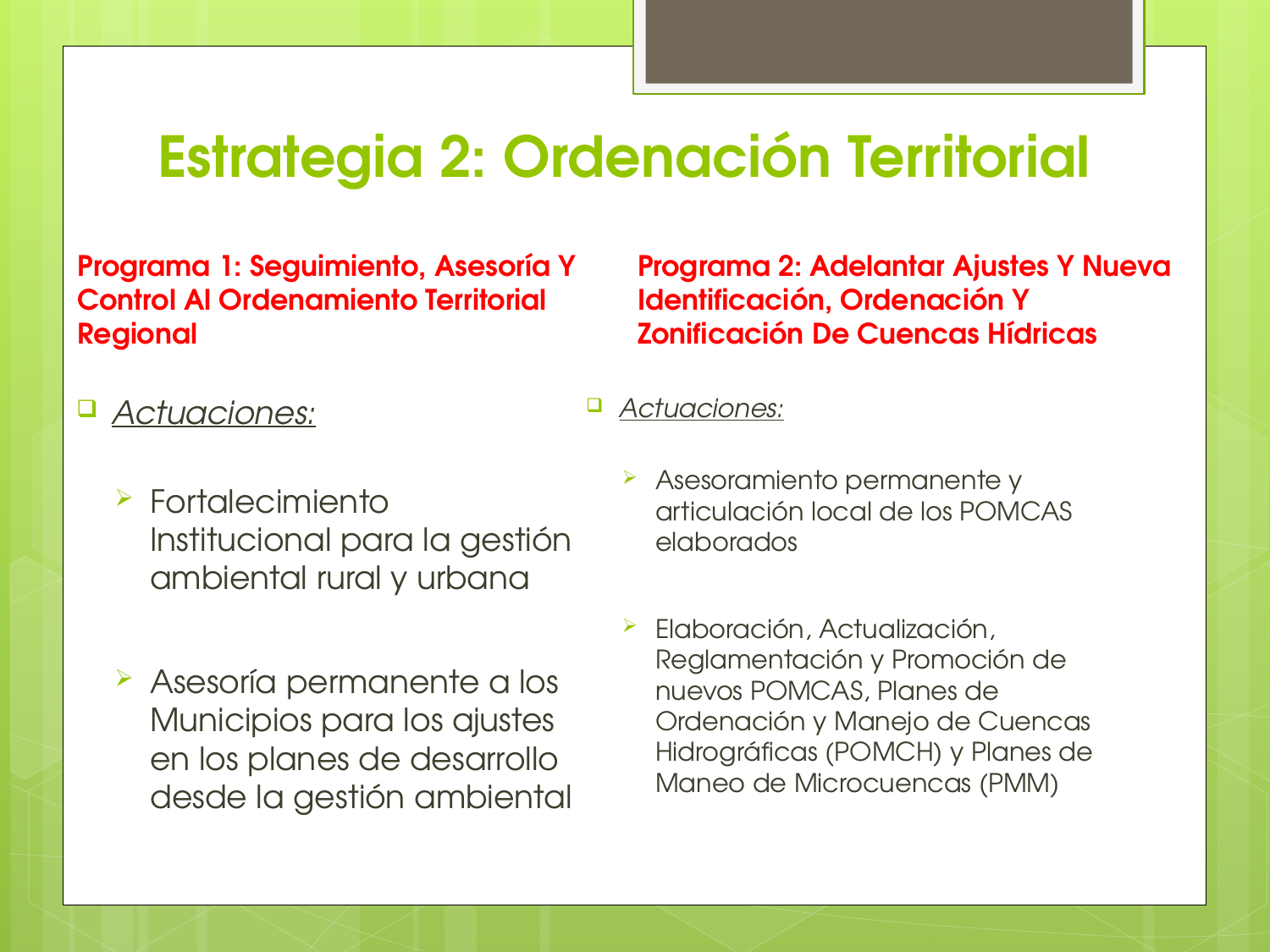

# Estrategia 2: Ordenación Territorial
Programa 1: Seguimiento, Asesoría Y Control Al Ordenamiento Territorial Regional
Programa 2: Adelantar Ajustes Y Nueva Identificación, Ordenación Y Zonificación De Cuencas Hídricas
Actuaciones:

Fortalecimiento Institucional para la gestión ambiental rural y urbana

Asesoría permanente a los Municipios para los ajustes en los planes de desarrollo  desde la gestión ambiental

Actuaciones:

Asesoramiento permanente y articulación local de los POMCAS elaborados

Elaboración, Actualización, Reglamentación y Promoción de nuevos POMCAS, Planes de Ordenación y Manejo de Cuencas Hidrográficas (POMCH) y Planes de Maneo de Microcuencas (PMM)